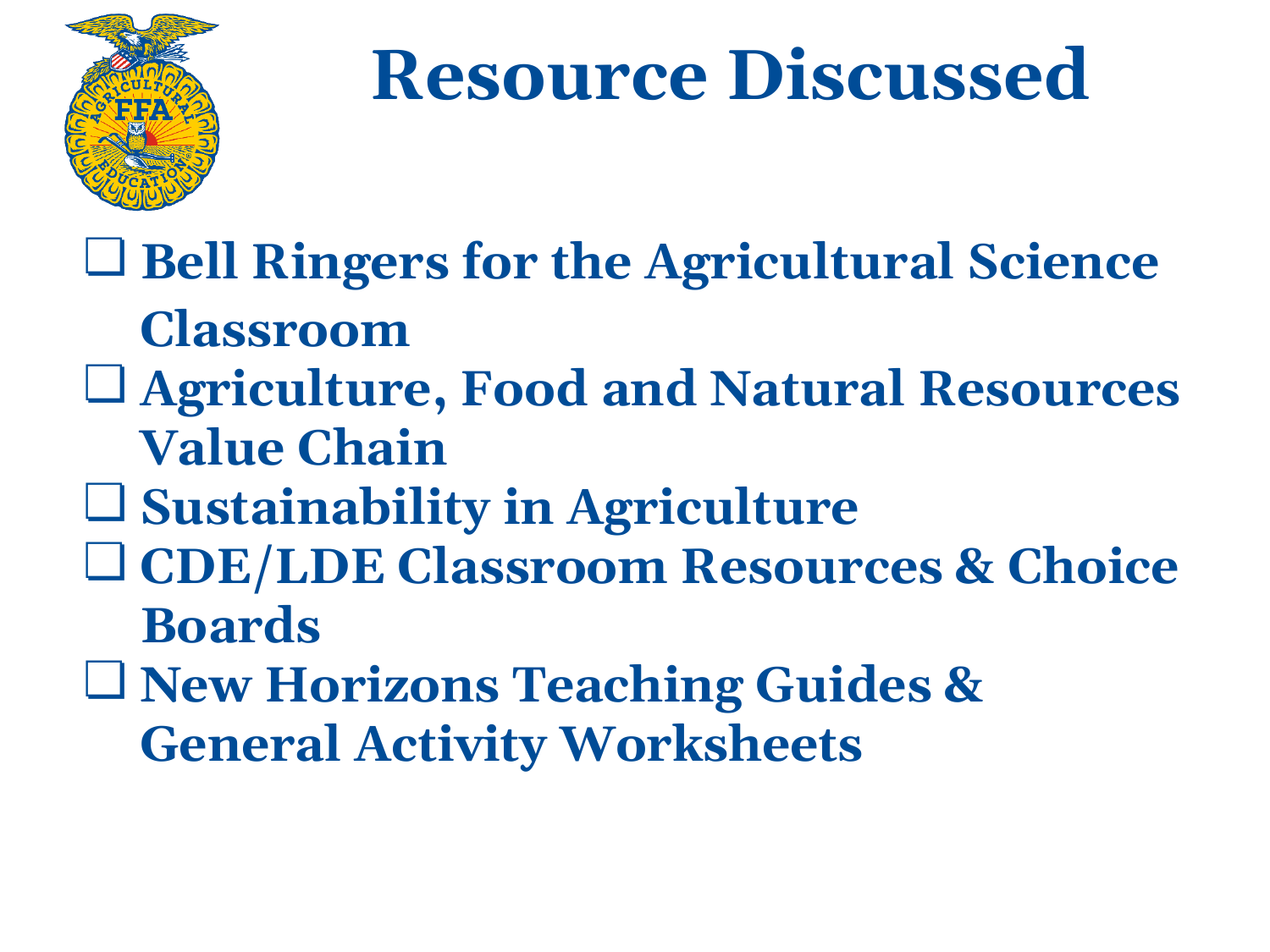

# Resource Discussed
Bell Ringers for the Agricultural Science Classroom
Agriculture, Food and Natural Resources Value Chain
Sustainability in Agriculture
CDE/LDE Classroom Resources & Choice Boards
New Horizons Teaching Guides & General Activity Worksheets